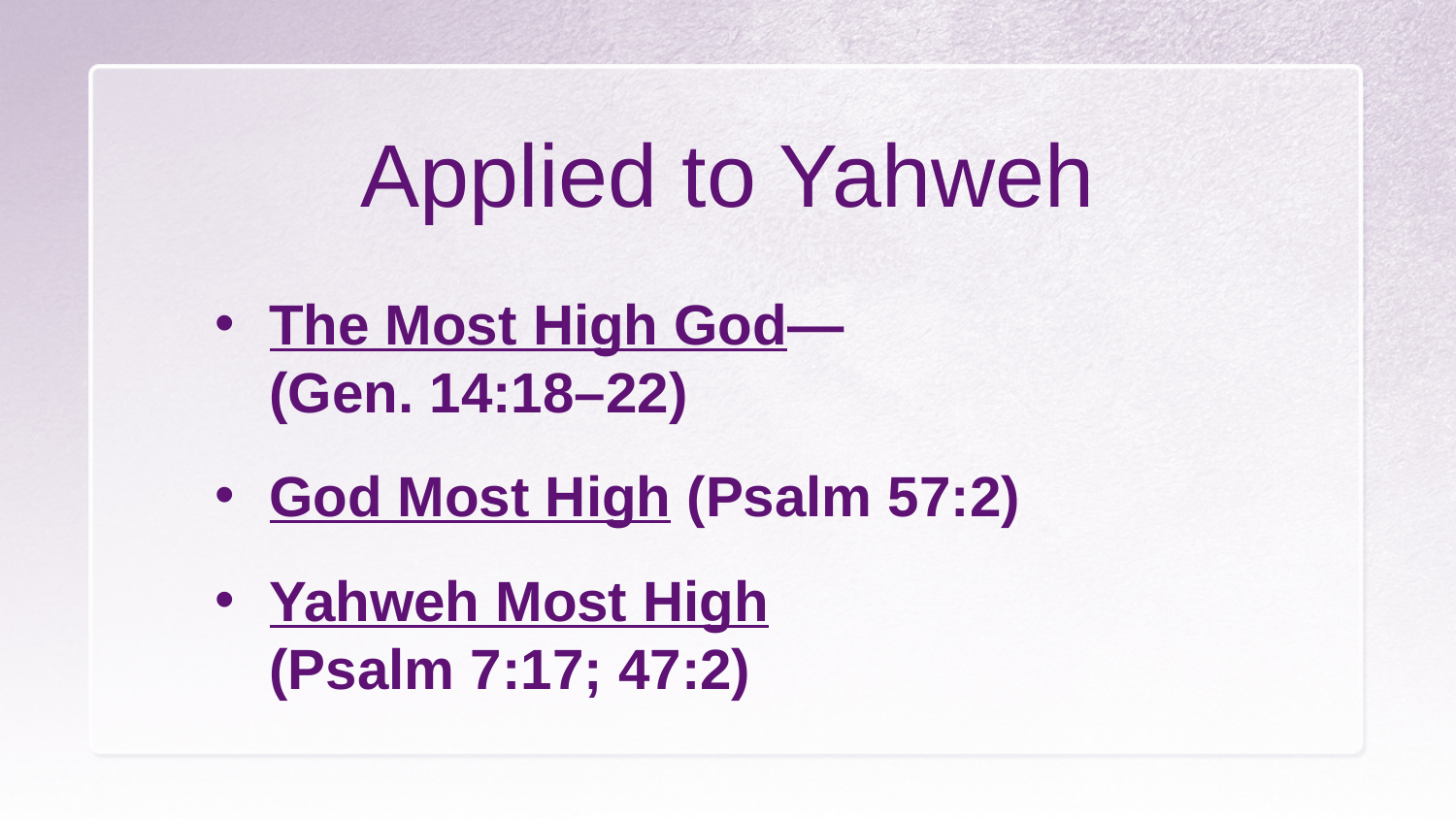

# Applied to Yahweh
The Most High God—
(Gen. 14:18–22)
God Most High (Psalm 57:2)
Yahweh Most High
(Psalm 7:17; 47:2)